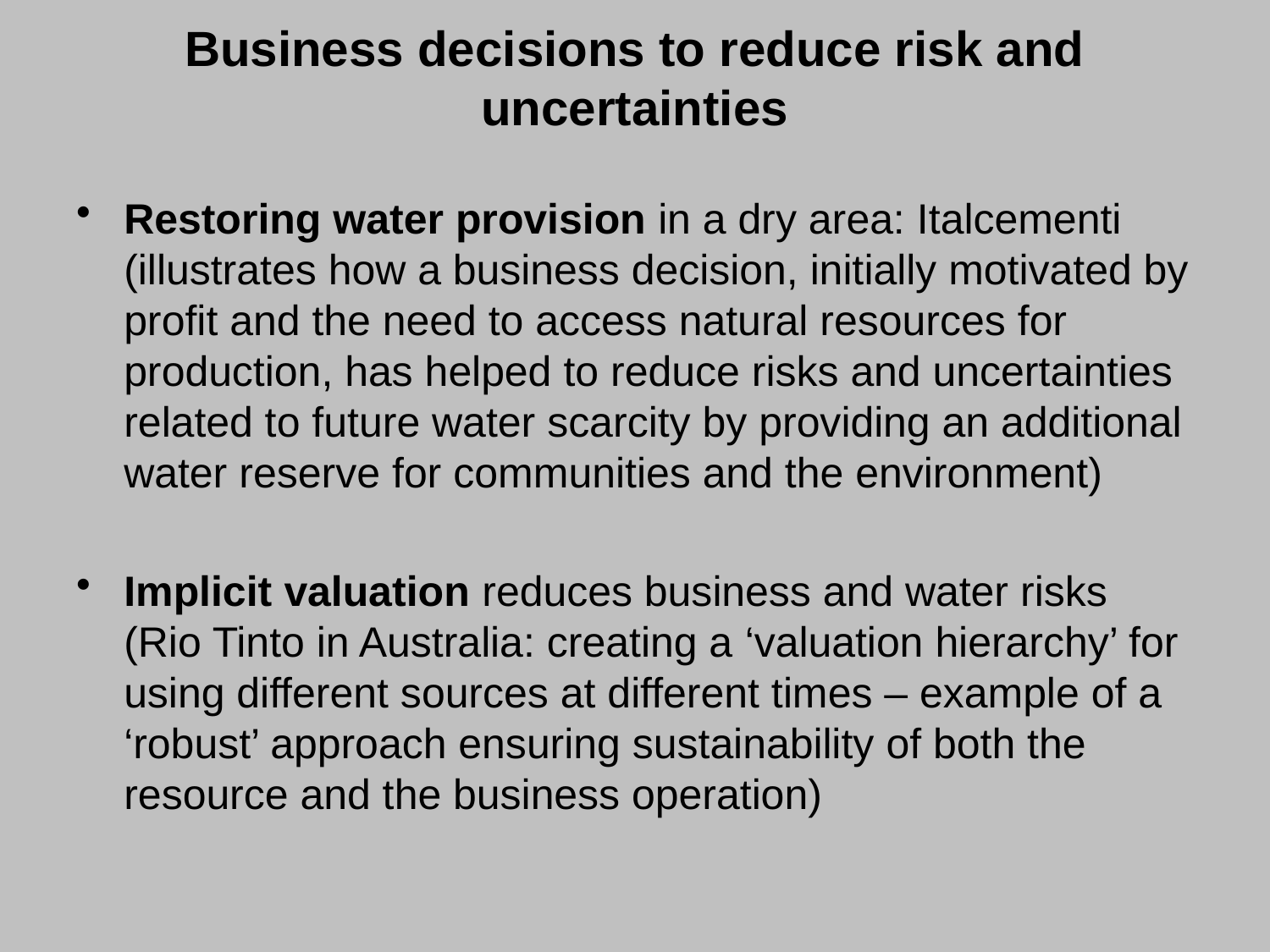

# Business decisions to reduce risk and uncertainties

Restoring water provision in a dry area: Italcementi (illustrates how a business decision, initially motivated by profit and the need to access natural resources for production, has helped to reduce risks and uncertainties related to future water scarcity by providing an additional water reserve for communities and the environment)

Implicit valuation reduces business and water risks (Rio Tinto in Australia: creating a ‘valuation hierarchy’ for using different sources at different times – example of a ‘robust’ approach ensuring sustainability of both the resource and the business operation)